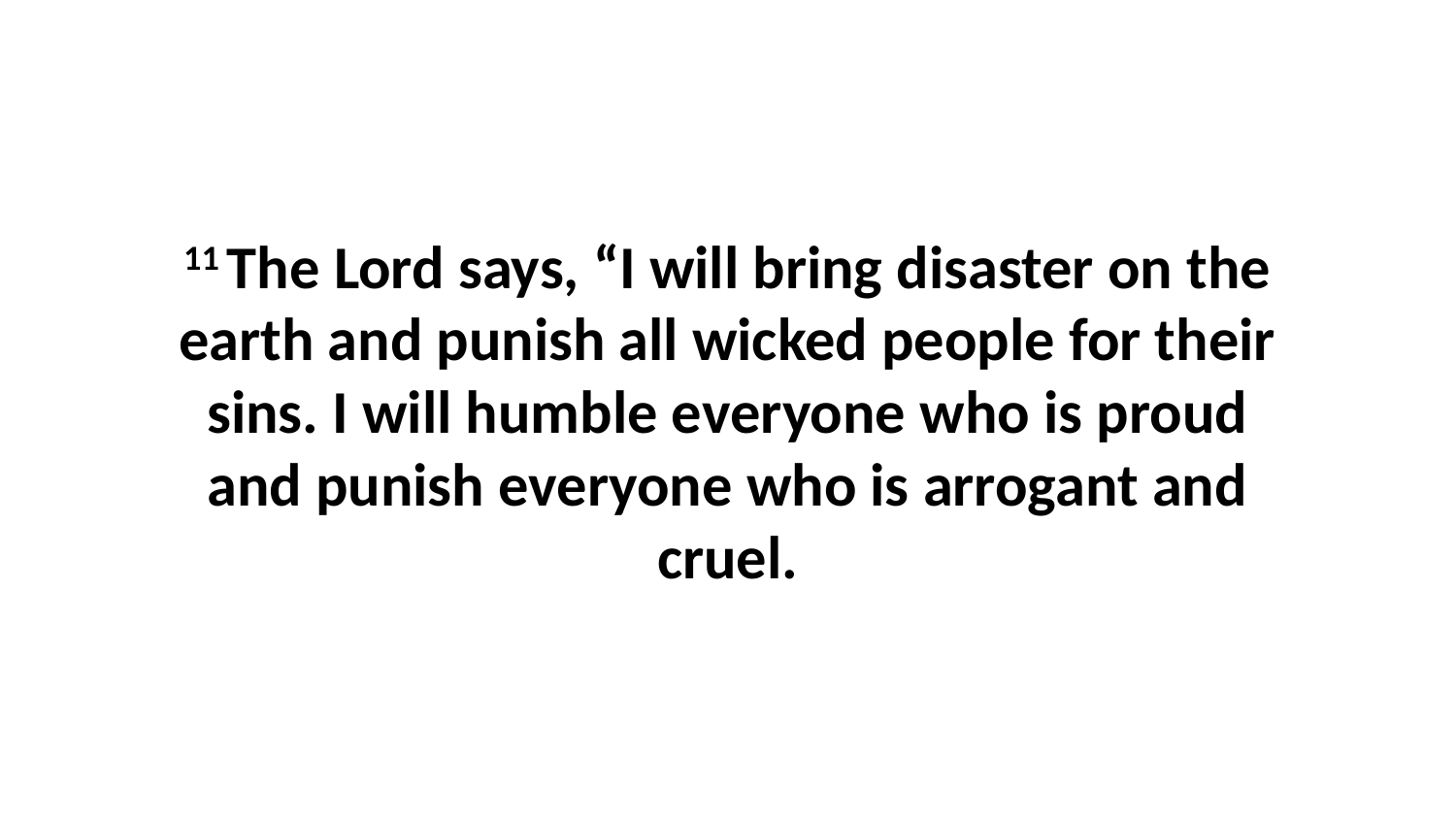

11 The Lord says, “I will bring disaster on the earth and punish all wicked people for their sins. I will humble everyone who is proud and punish everyone who is arrogant and cruel.